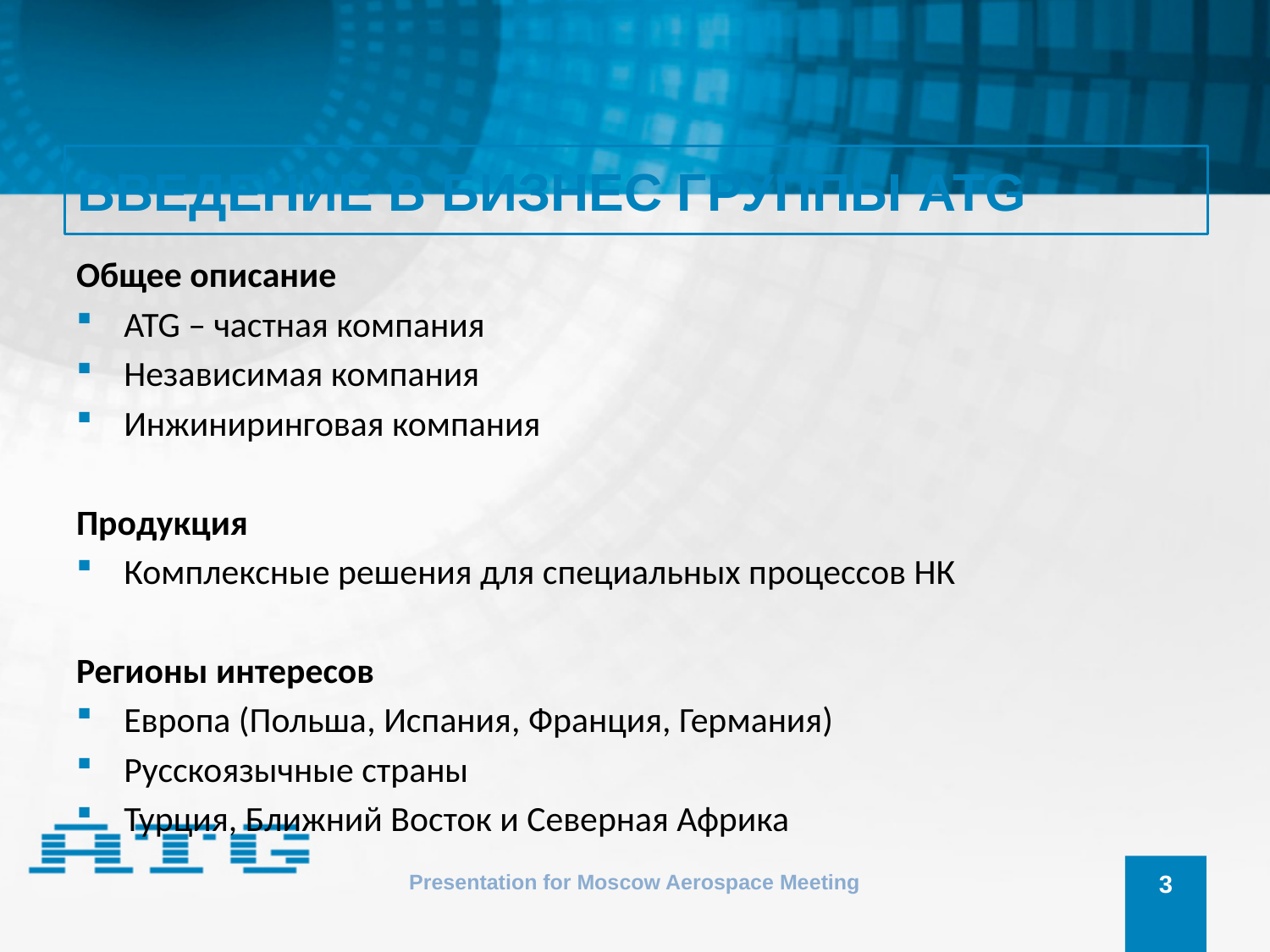

# ВВЕДЕНИЕ В БИЗНЕС ГРУППЫ ATG
Общее описание
ATG – частная компания
Независимая компания
Инжиниринговая компания

Продукция
Комплексные решения для специальных процессов НК

Регионы интересов
Европа (Польша, Испания, Франция, Германия)
Русскоязычные страны
Турция, Ближний Восток и Северная Африка

Presentation for Moscow Aerospace Meeting
3